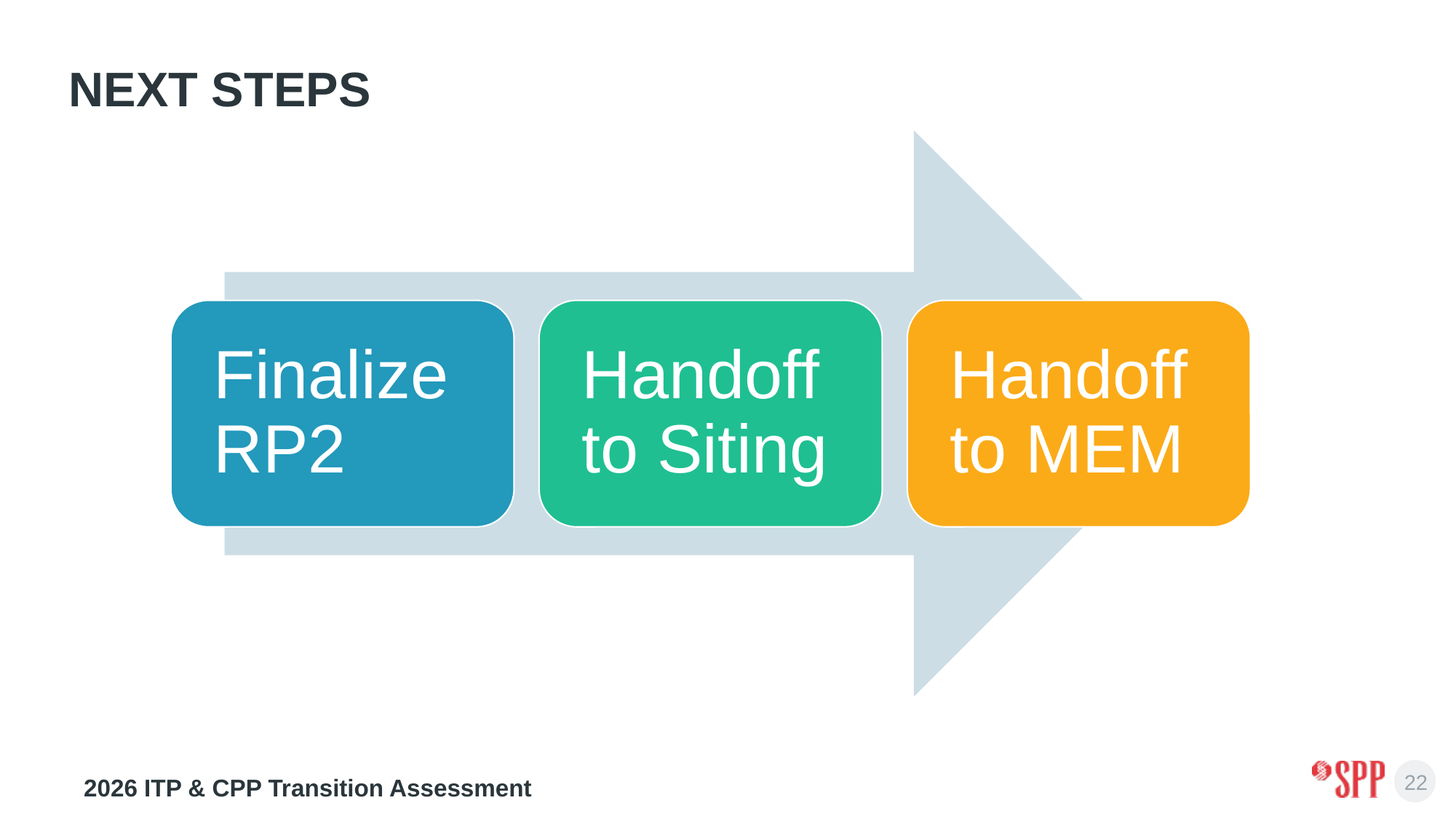

# Next Steps
Finalize RP2
Handoff to Siting
Handoff to MEM